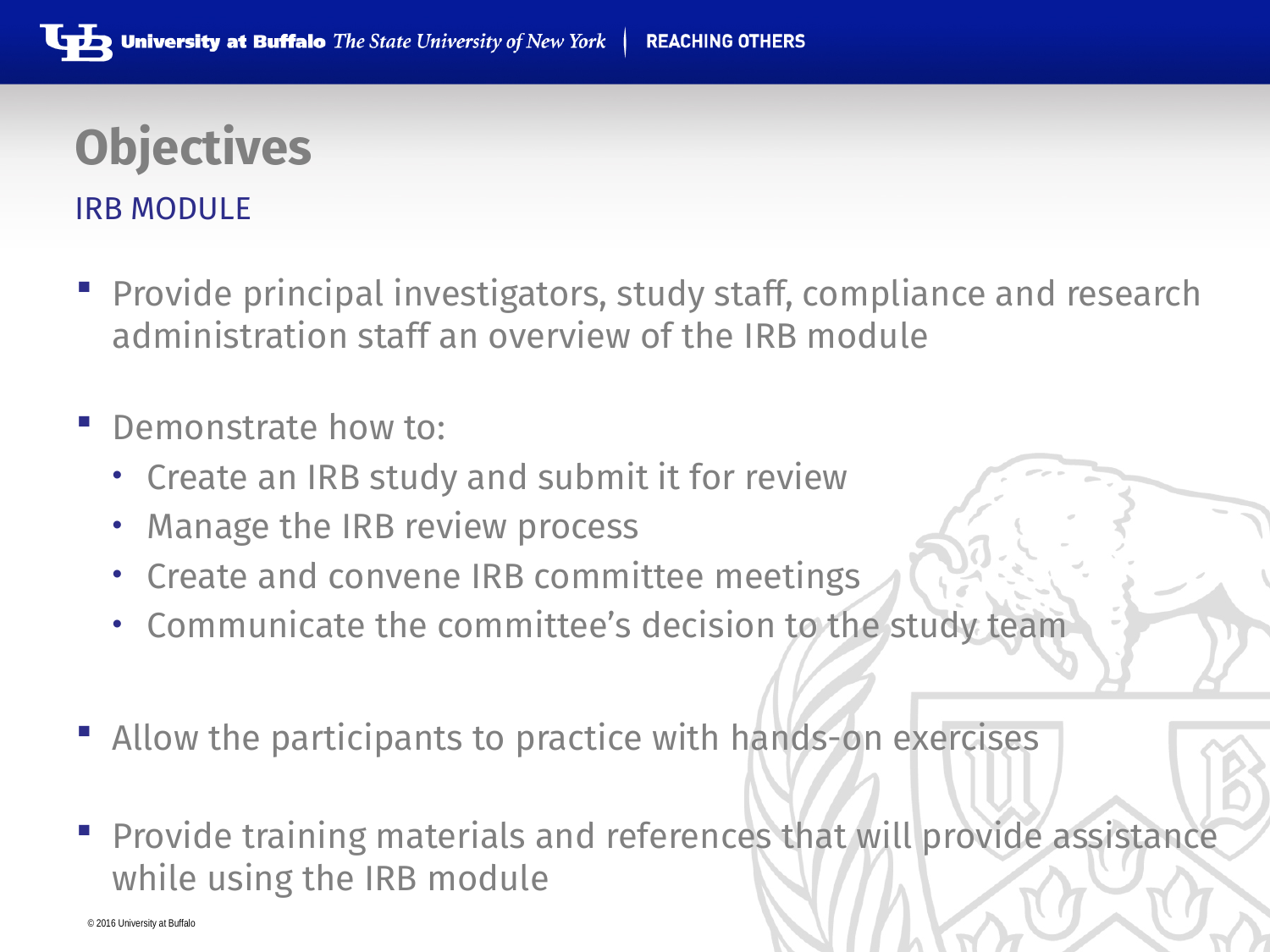

# Objectives
IRB Module
Provide principal investigators, study staff, compliance and research administration staff an overview of the IRB module
Demonstrate how to:
Create an IRB study and submit it for review
Manage the IRB review process
Create and convene IRB committee meetings
Communicate the committee’s decision to the study team

Allow the participants to practice with hands-on exercises

Provide training materials and references that will provide assistance while using the IRB module